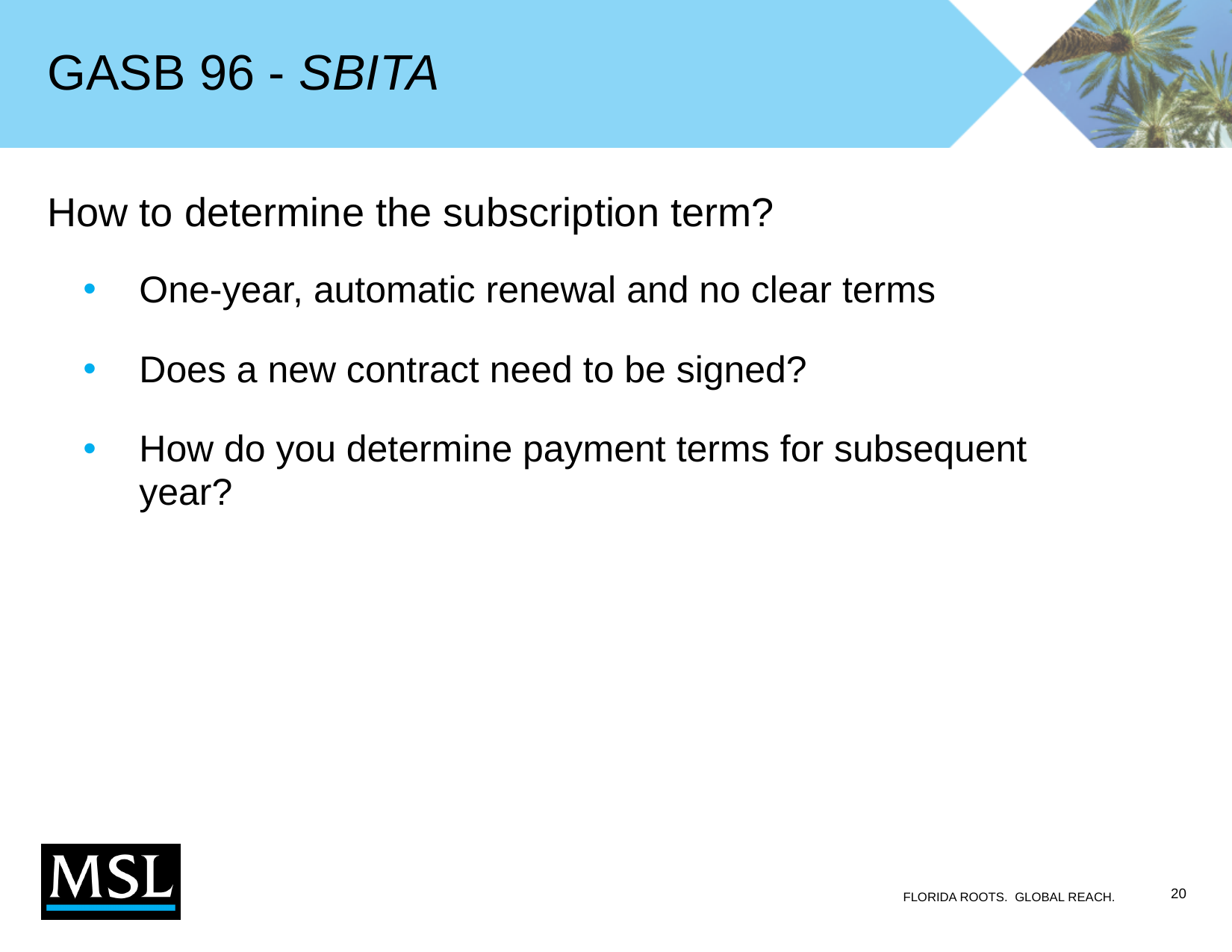

# GASB 96 - SBITA
How to determine the subscription term?

One-year, automatic renewal and no clear terms
Does a new contract need to be signed?
How do you determine payment terms for subsequent year?